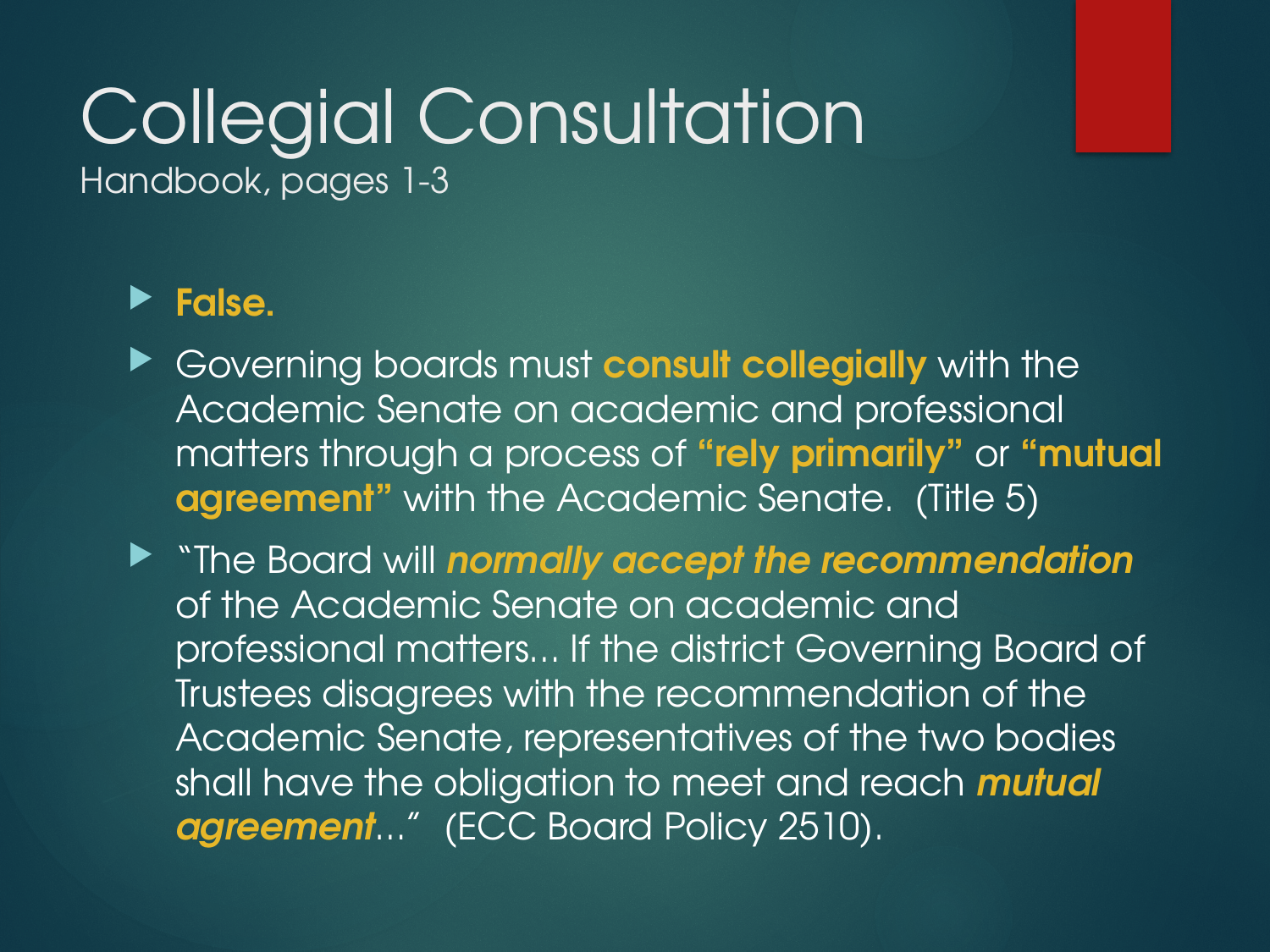

# Collegial Consultation Handbook, pages 1-3

False.
Governing boards must consult collegially with the Academic Senate on academic and professional matters through a process of “rely primarily” or “mutual agreement” with the Academic Senate.  (Title 5)
“The Board will normally accept the recommendation of the Academic Senate on academic and professional matters… If the district Governing Board of Trustees disagrees with the recommendation of the Academic Senate, representatives of the two bodies shall have the obligation to meet and reach mutual agreement…”  (ECC Board Policy 2510).